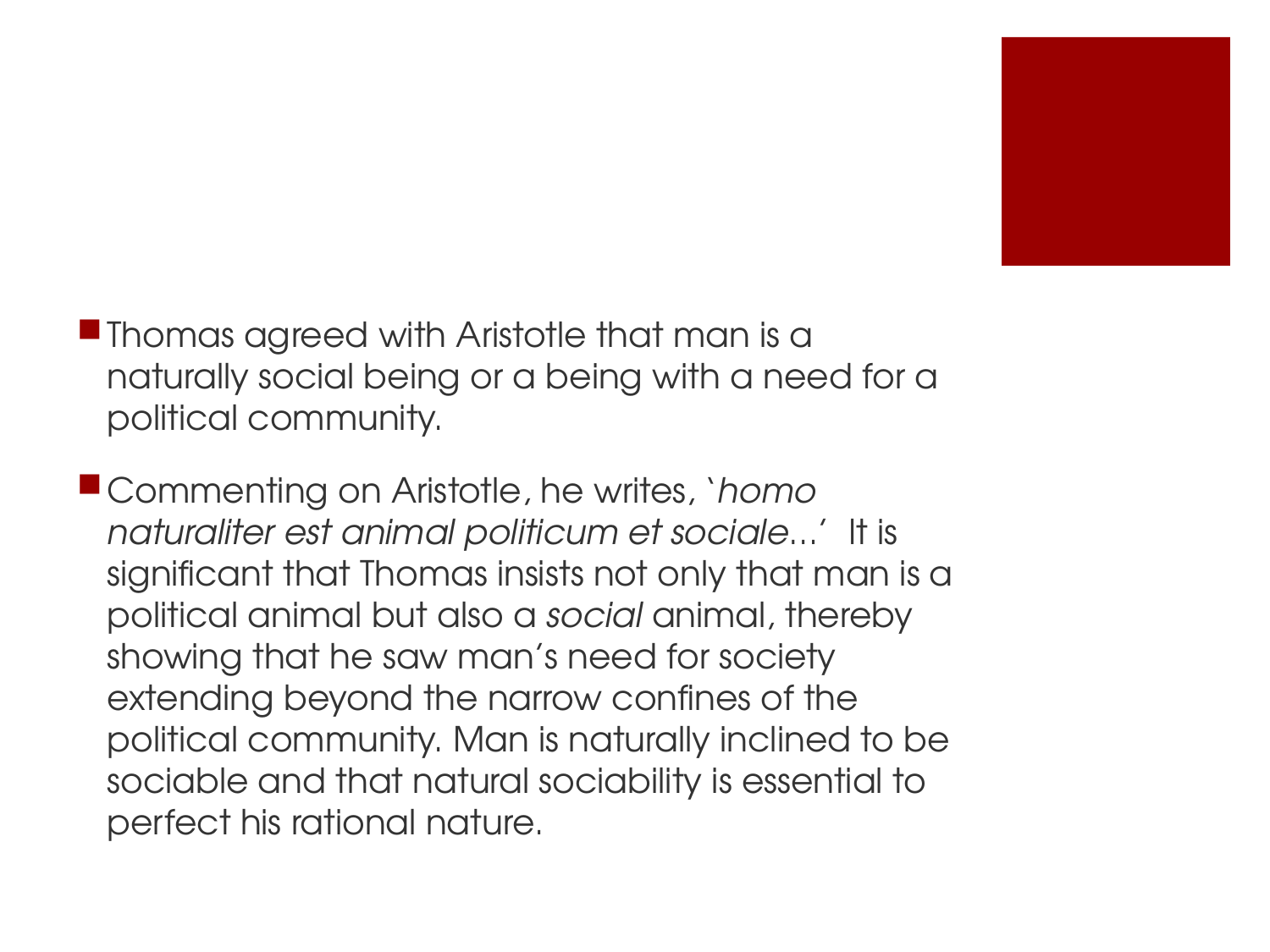

#
Thomas agreed with Aristotle that man is a naturally social being or a being with a need for a political community.
Commenting on Aristotle, he writes, ‘homo naturaliter est animal politicum et sociale…’  It is significant that Thomas insists not only that man is a political animal but also a social animal, thereby showing that he saw man’s need for society extending beyond the narrow confines of the political community. Man is naturally inclined to be sociable and that natural sociability is essential to perfect his rational nature.